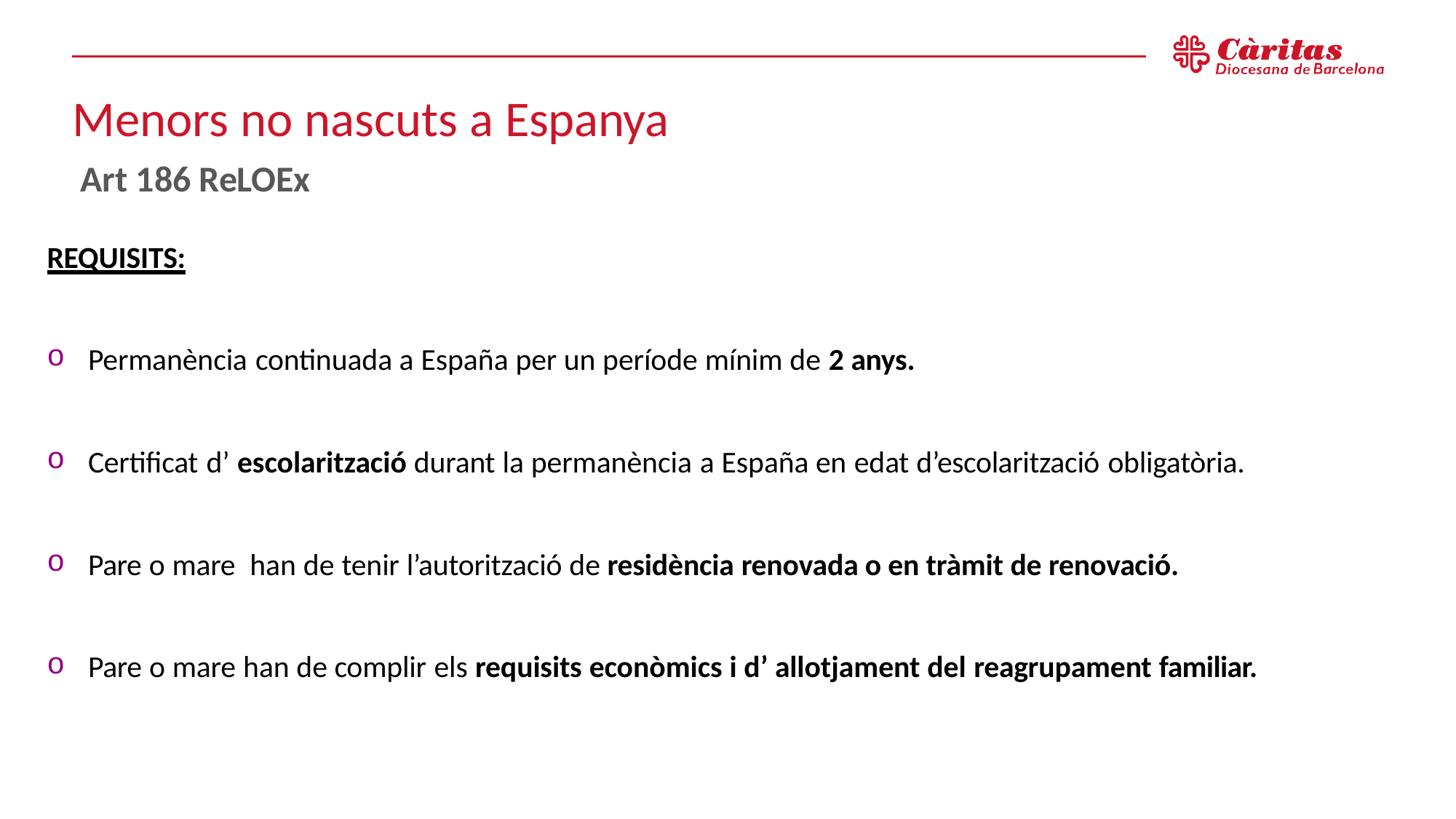

# Menors no nascuts a Espanya
Art 186 ReLOEx
REQUISITS:

Permanència continuada a España per un període mínim de 2 anys.

Certificat d’ escolarització durant la permanència a España en edat d’escolarització obligatòria.

Pare o mare  han de tenir l’autorització de residència renovada o en tràmit de renovació.

Pare o mare han de complir els requisits econòmics i d’ allotjament del reagrupament familiar.